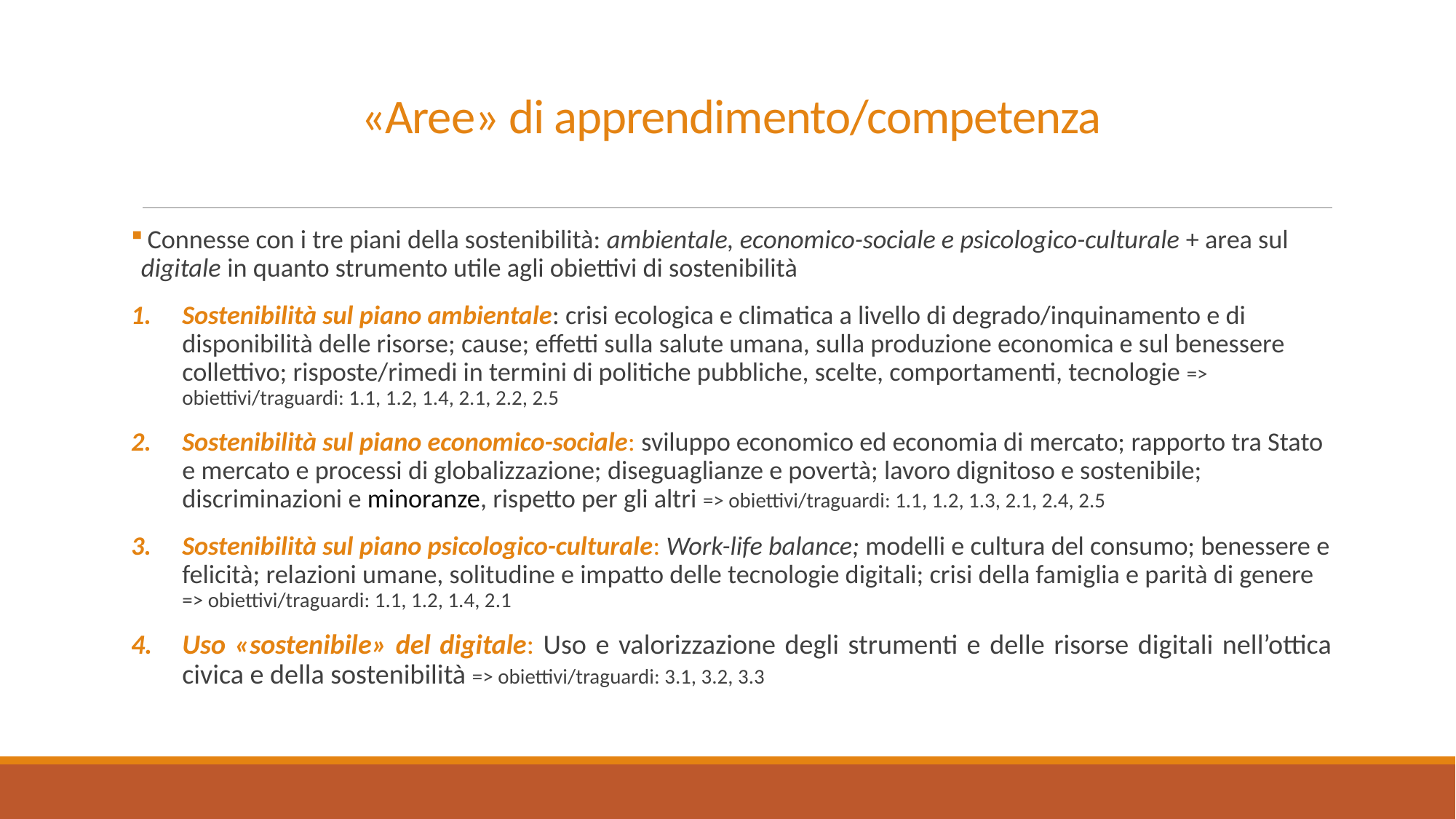

# «Aree» di apprendimento/competenza
 Connesse con i tre piani della sostenibilità: ambientale, economico-sociale e psicologico-culturale + area sul digitale in quanto strumento utile agli obiettivi di sostenibilità
Sostenibilità sul piano ambientale: crisi ecologica e climatica a livello di degrado/inquinamento e di disponibilità delle risorse; cause; effetti sulla salute umana, sulla produzione economica e sul benessere collettivo; risposte/rimedi in termini di politiche pubbliche, scelte, comportamenti, tecnologie => obiettivi/traguardi: 1.1, 1.2, 1.4, 2.1, 2.2, 2.5
Sostenibilità sul piano economico-sociale: sviluppo economico ed economia di mercato; rapporto tra Stato e mercato e processi di globalizzazione; diseguaglianze e povertà; lavoro dignitoso e sostenibile; discriminazioni e minoranze, rispetto per gli altri => obiettivi/traguardi: 1.1, 1.2, 1.3, 2.1, 2.4, 2.5
Sostenibilità sul piano psicologico-culturale: Work-life balance; modelli e cultura del consumo; benessere e felicità; relazioni umane, solitudine e impatto delle tecnologie digitali; crisi della famiglia e parità di genere => obiettivi/traguardi: 1.1, 1.2, 1.4, 2.1
Uso «sostenibile» del digitale: Uso e valorizzazione degli strumenti e delle risorse digitali nell’ottica civica e della sostenibilità => obiettivi/traguardi: 3.1, 3.2, 3.3